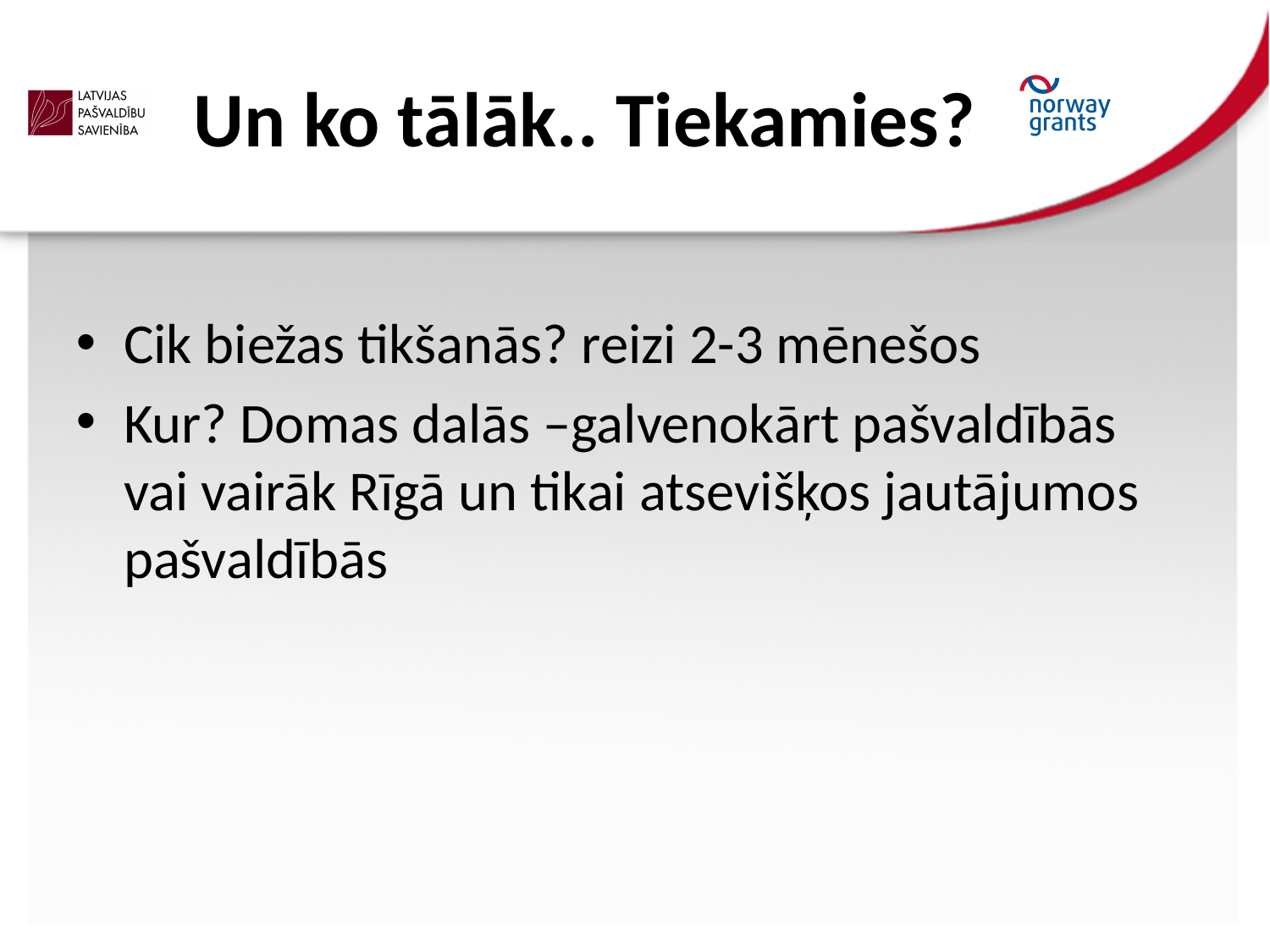

# Un ko tālāk.. Tiekamies?

Cik biežas tikšanās? reizi 2-3 mēnešos
Kur? Domas dalās –galvenokārt pašvaldībās vai vairāk Rīgā un tikai atsevišķos jautājumos pašvaldībās